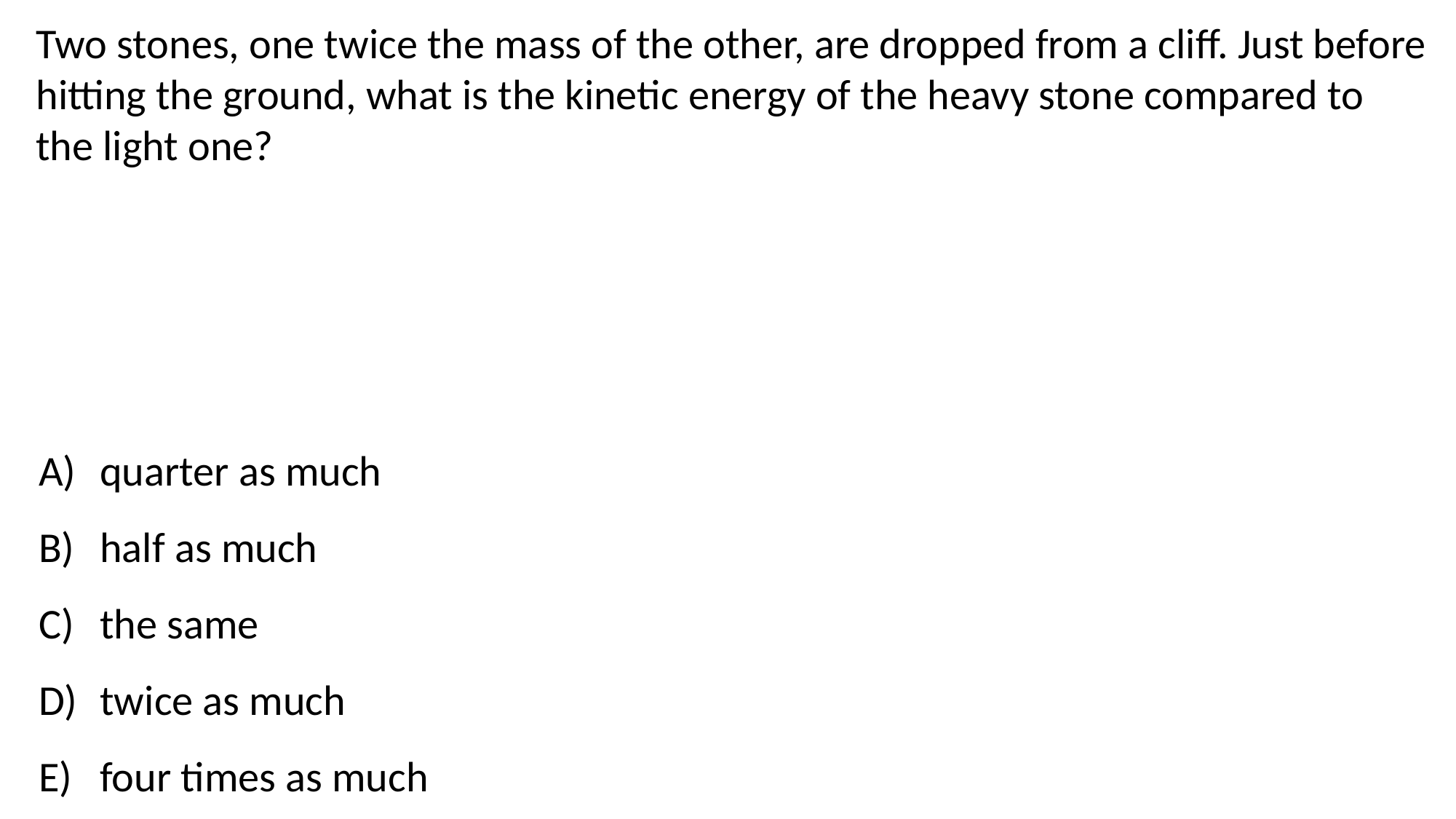

Two stones, one twice the mass of the other, are dropped from a cliff. Just before hitting the ground, what is the kinetic energy of the heavy stone compared to the light one?
quarter as much
half as much
the same
twice as much
four times as much